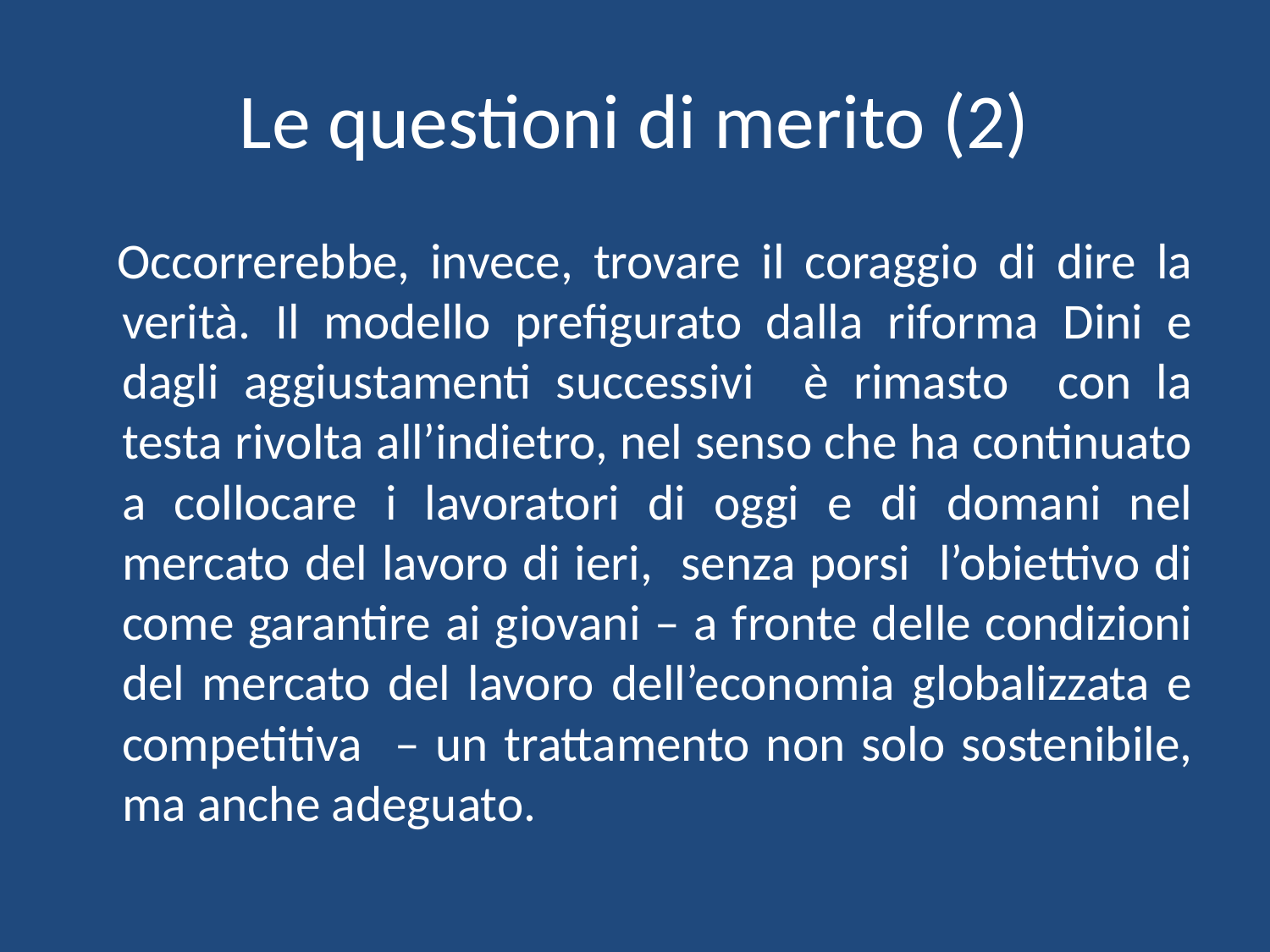

# Le questioni di merito (2)
  Occorrerebbe, invece, trovare il coraggio di dire la verità. Il modello prefigurato dalla riforma Dini e dagli aggiustamenti successivi  è rimasto  con la testa rivolta all’indietro, nel senso che ha continuato a collocare i lavoratori di oggi e di domani nel mercato del lavoro di ieri,  senza porsi  l’obiettivo di come garantire ai giovani – a fronte delle condizioni del mercato del lavoro dell’economia globalizzata e competitiva  – un trattamento non solo sostenibile, ma anche adeguato.